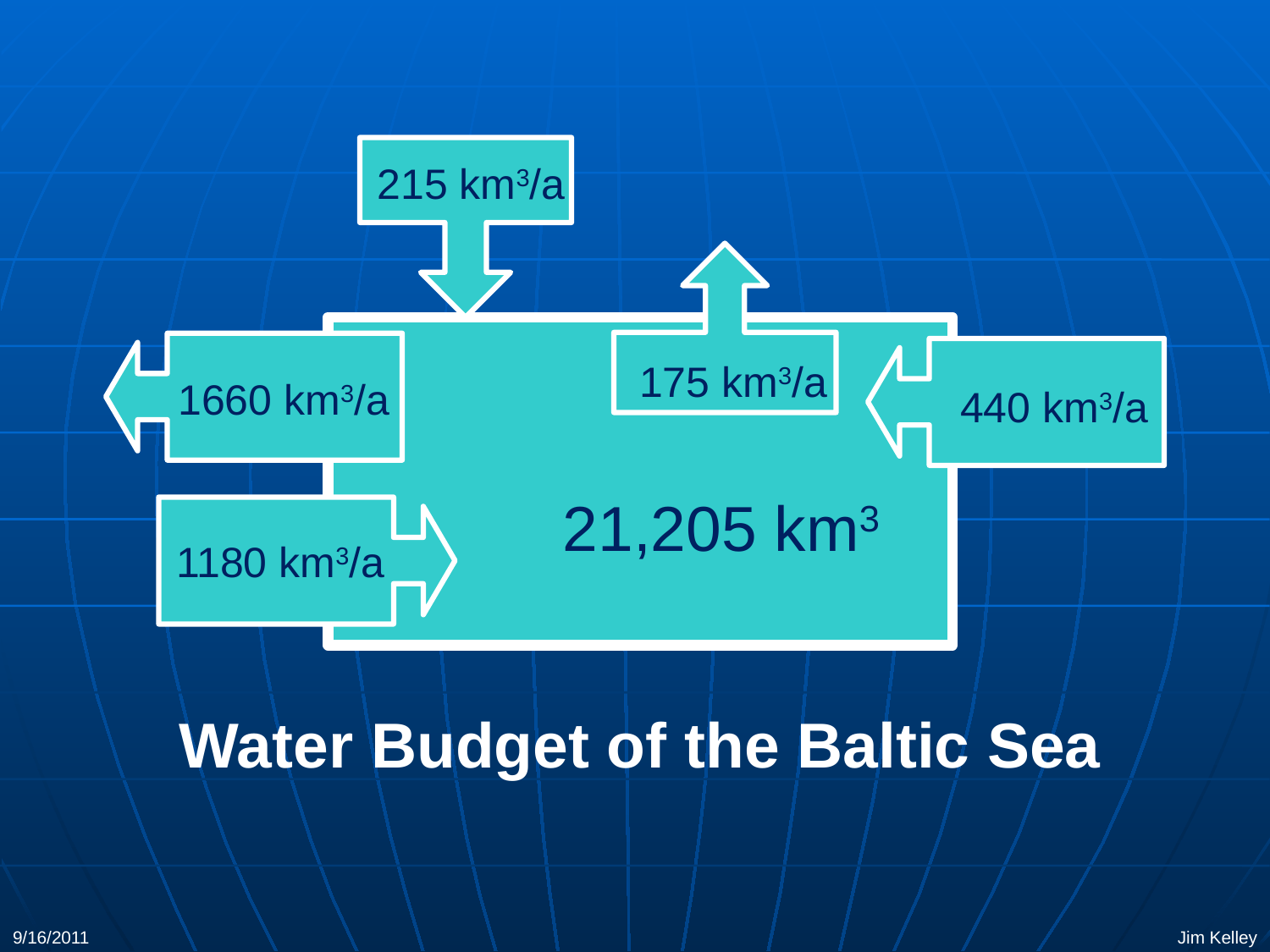

215 km3/a

175 km3/a

1660 km3/a

440 km3/a
21,205 km3

1180 km3/a
Water Budget of the Baltic Sea
9/16/2011
Jim Kelley